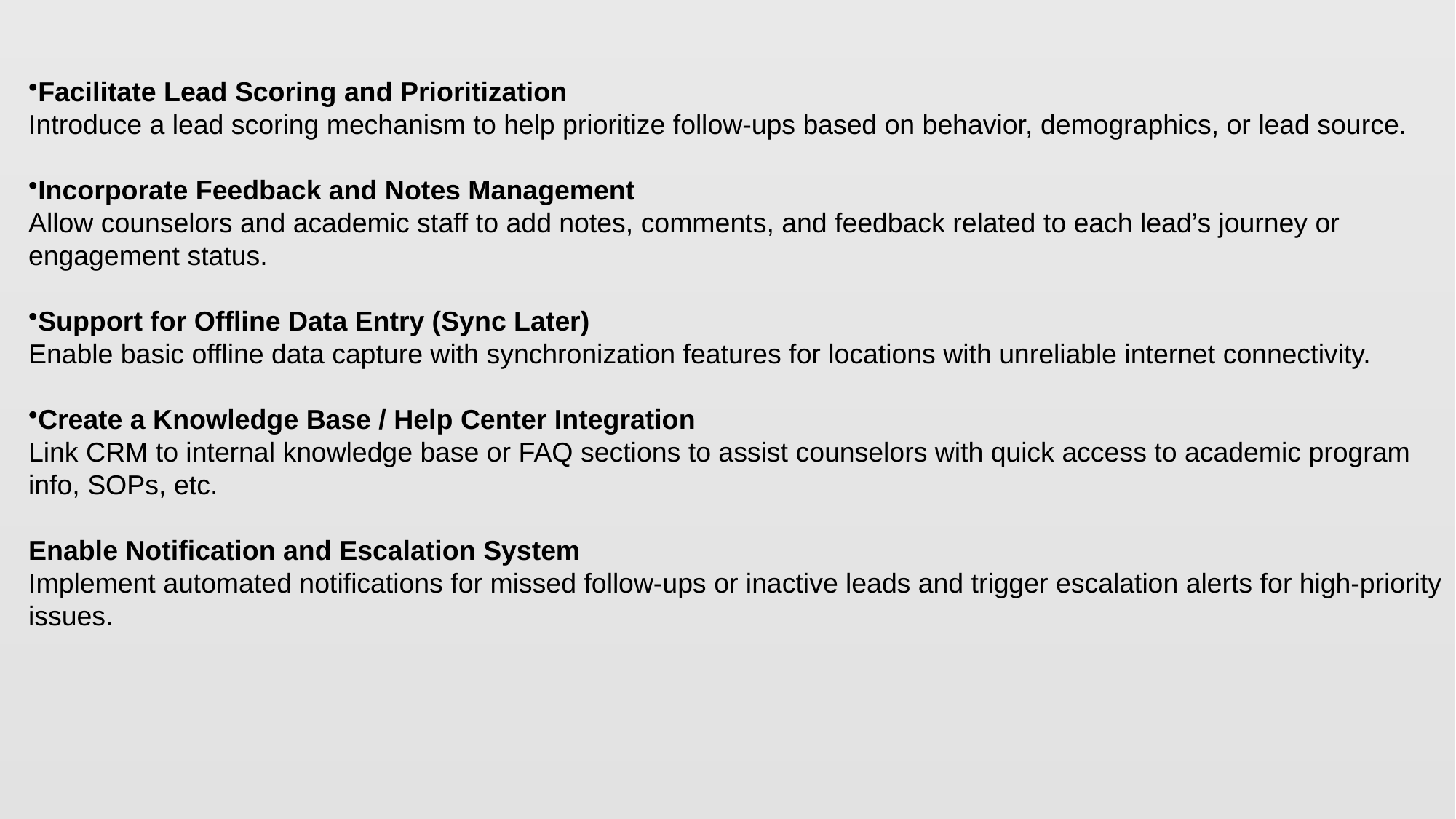

# Facilitate Lead Scoring and Prioritization Introduce a lead scoring mechanism to help prioritize follow-ups based on behavior, demographics, or lead source.
Incorporate Feedback and Notes Management
Allow counselors and academic staff to add notes, comments, and feedback related to each lead’s journey or engagement status.
Support for Offline Data Entry (Sync Later)
Enable basic offline data capture with synchronization features for locations with unreliable internet connectivity.
Create a Knowledge Base / Help Center Integration
Link CRM to internal knowledge base or FAQ sections to assist counselors with quick access to academic program info, SOPs, etc.
Enable Notification and Escalation System
Implement automated notifications for missed follow-ups or inactive leads and trigger escalation alerts for high-priority issues.